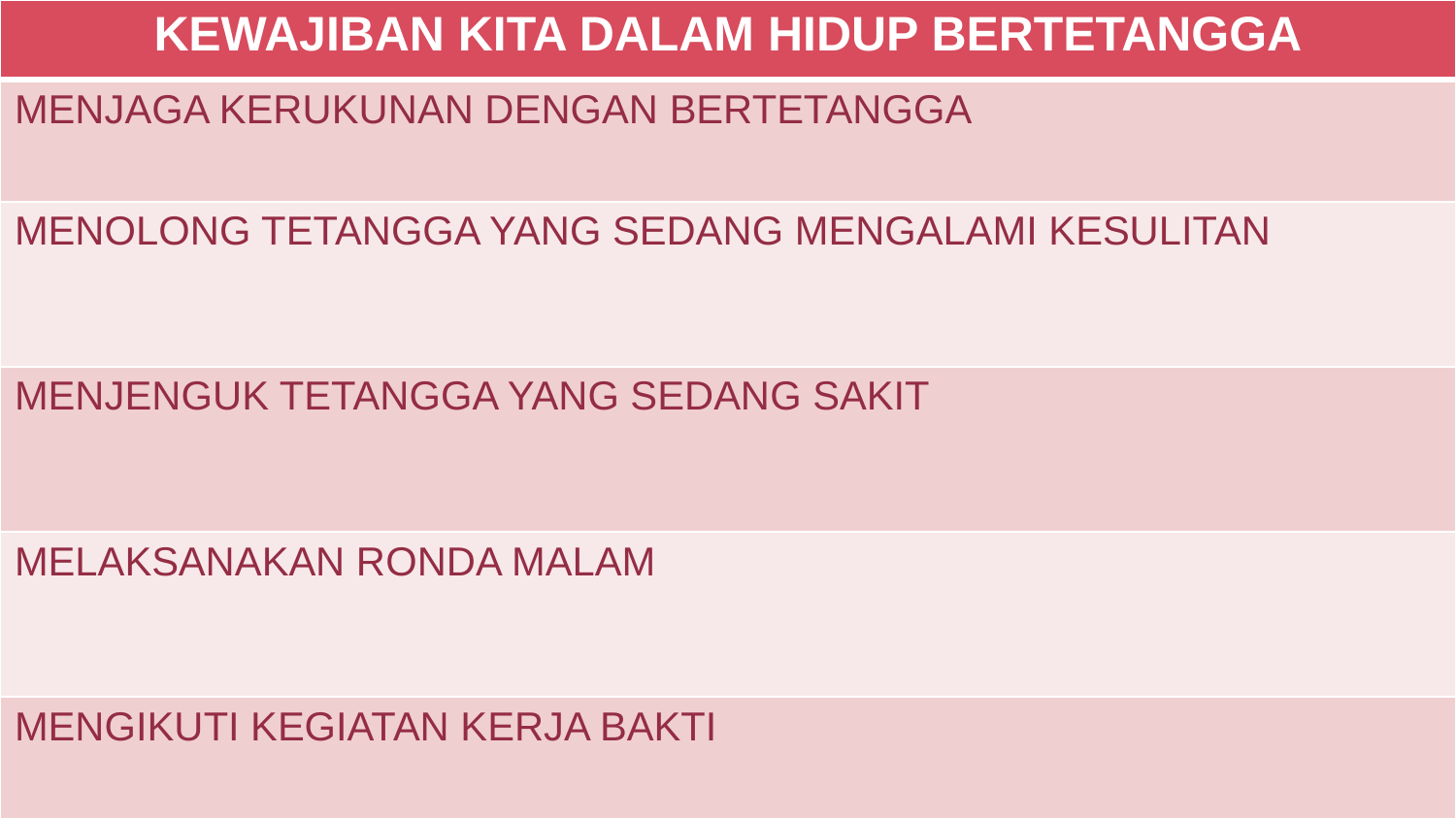

| KEWAJIBAN KITA DALAM HIDUP BERTETANGGA |
| --- |
| MENJAGA KERUKUNAN DENGAN BERTETANGGA |
| MENOLONG TETANGGA YANG SEDANG MENGALAMI KESULITAN |
| MENJENGUK TETANGGA YANG SEDANG SAKIT |
| MELAKSANAKAN RONDA MALAM |
| MENGIKUTI KEGIATAN KERJA BAKTI |